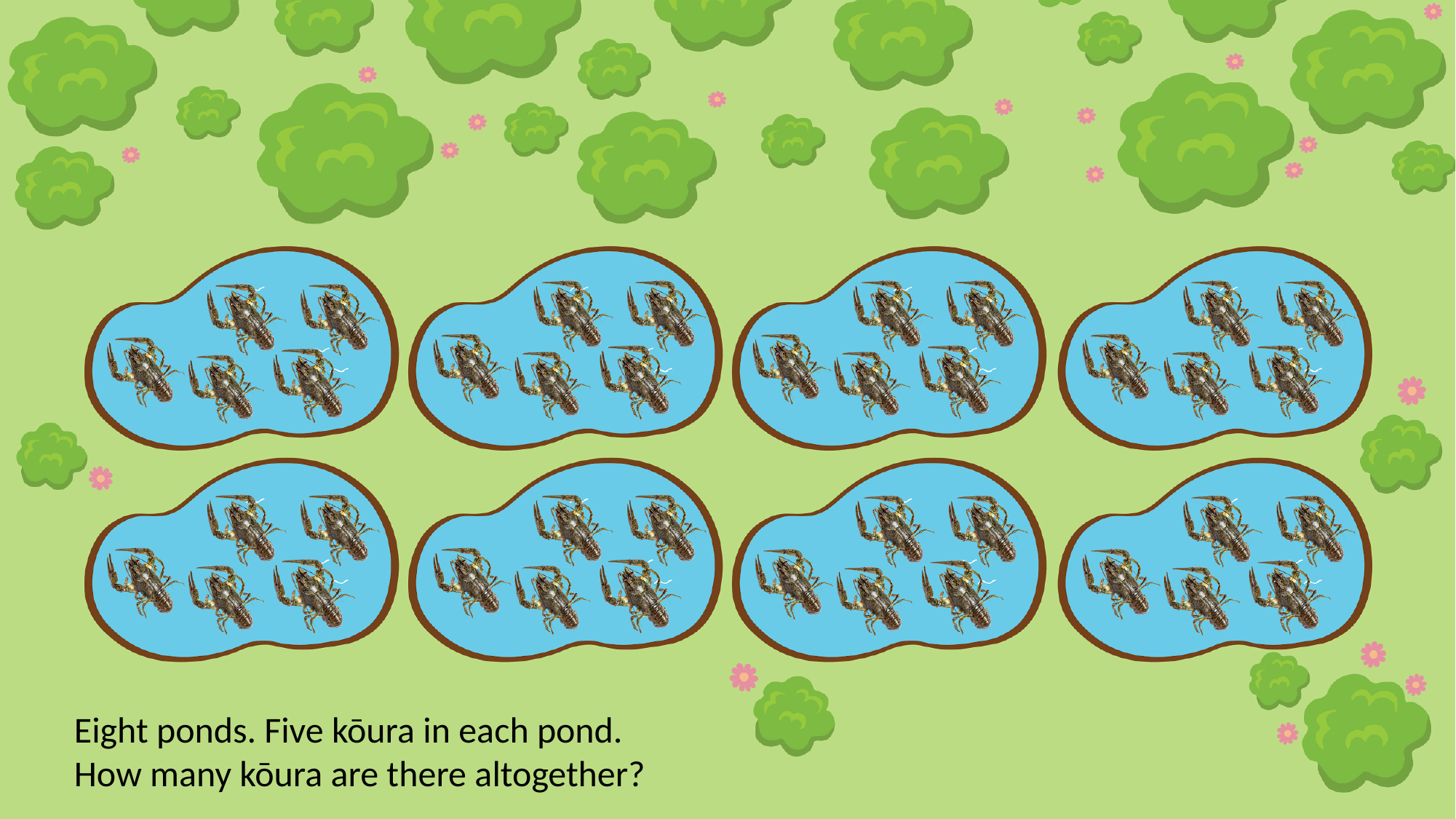

Eight ponds. Five kōura in each pond.
How many kōura are there altogether?